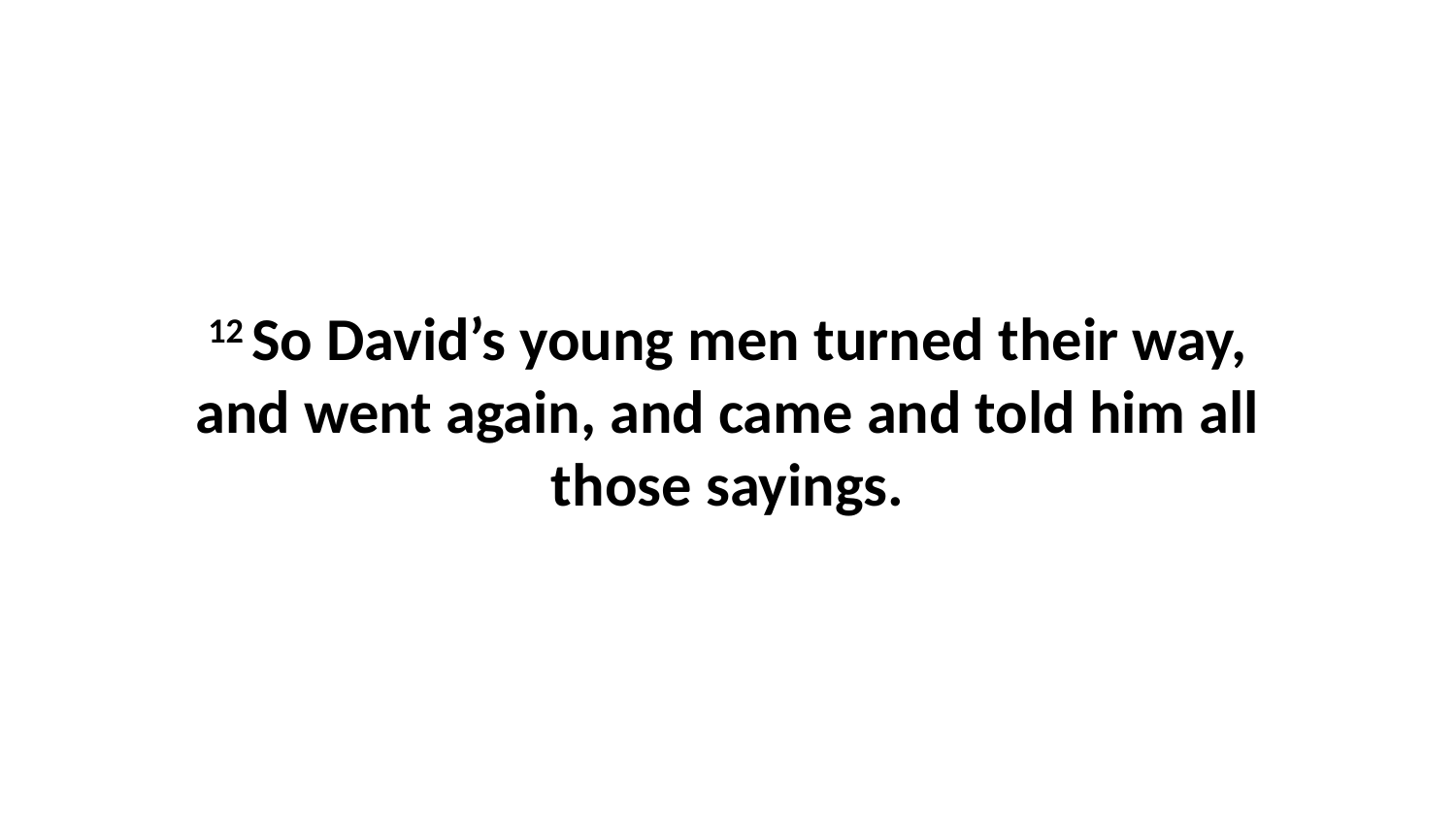

12 So David’s young men turned their way, and went again, and came and told him all those sayings.